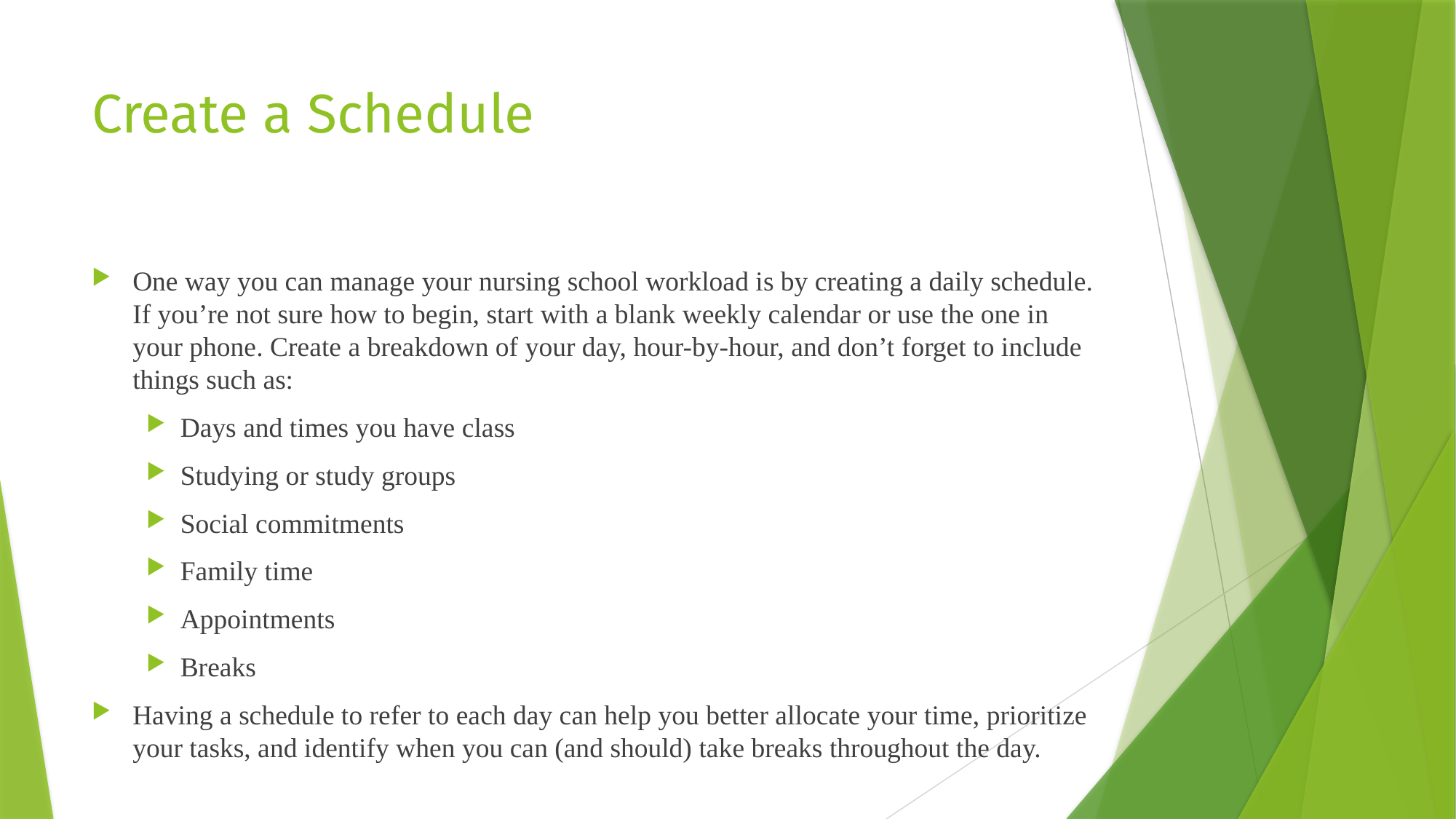

# Create a Schedule
One way you can manage your nursing school workload is by creating a daily schedule. If you’re not sure how to begin, start with a blank weekly calendar or use the one in your phone. Create a breakdown of your day, hour-by-hour, and don’t forget to include things such as:
Days and times you have class
Studying or study groups
Social commitments
Family time
Appointments
Breaks
Having a schedule to refer to each day can help you better allocate your time, prioritize your tasks, and identify when you can (and should) take breaks throughout the day.